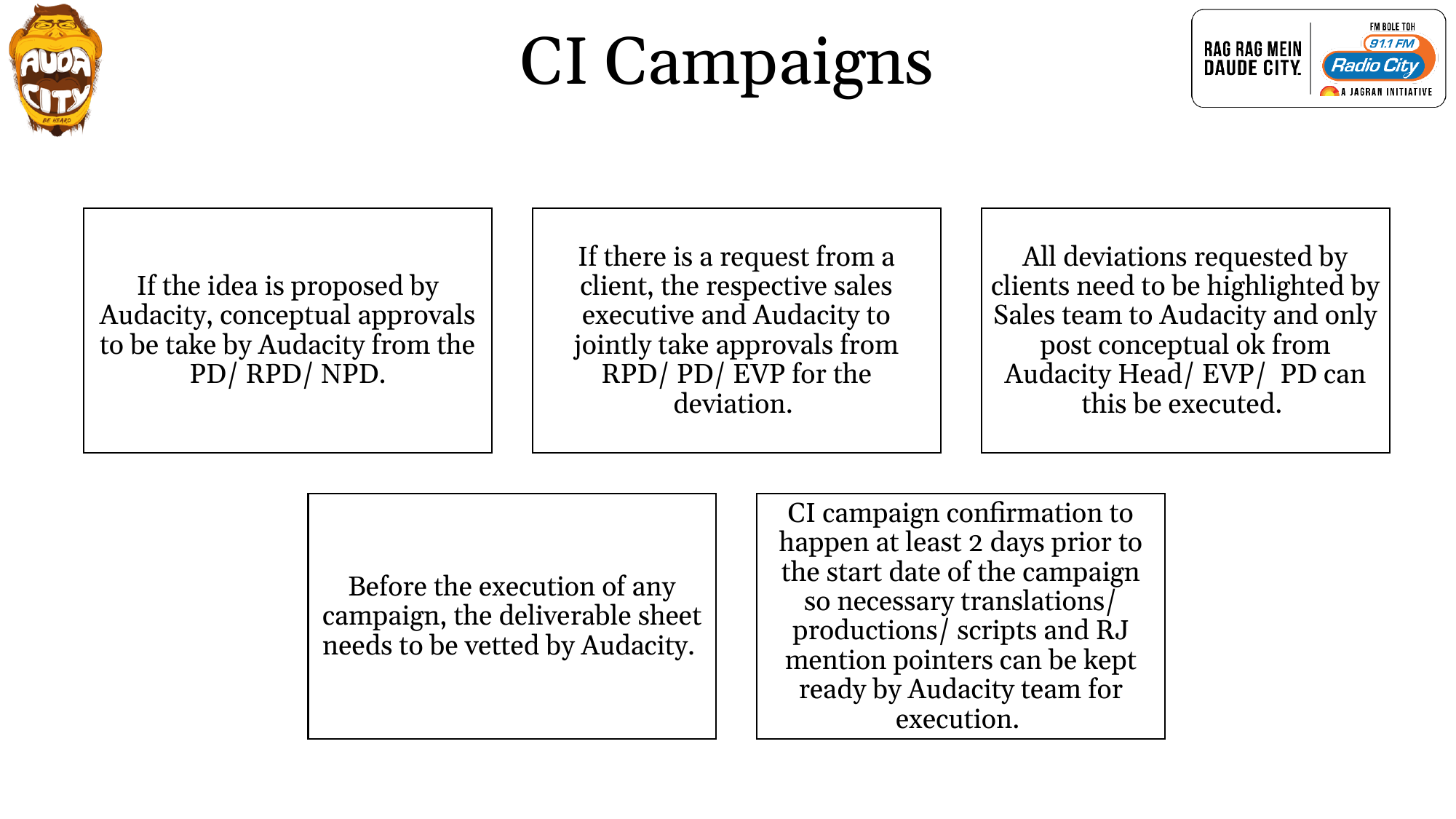

# CI Campaigns
If the idea is proposed by Audacity, conceptual approvals to be take by Audacity from the PD/ RPD/ NPD.
If there is a request from a client, the respective sales executive and Audacity to jointly take approvals from RPD/ PD/ EVP for the deviation.
All deviations requested by clients need to be highlighted by Sales team to Audacity and only post conceptual ok from Audacity Head/ EVP/  PD can this be executed.
Before the execution of any campaign, the deliverable sheet needs to be vetted by Audacity.
CI campaign confirmation to happen at least 2 days prior to the start date of the campaign so necessary translations/ productions/ scripts and RJ mention pointers can be kept ready by Audacity team for execution.